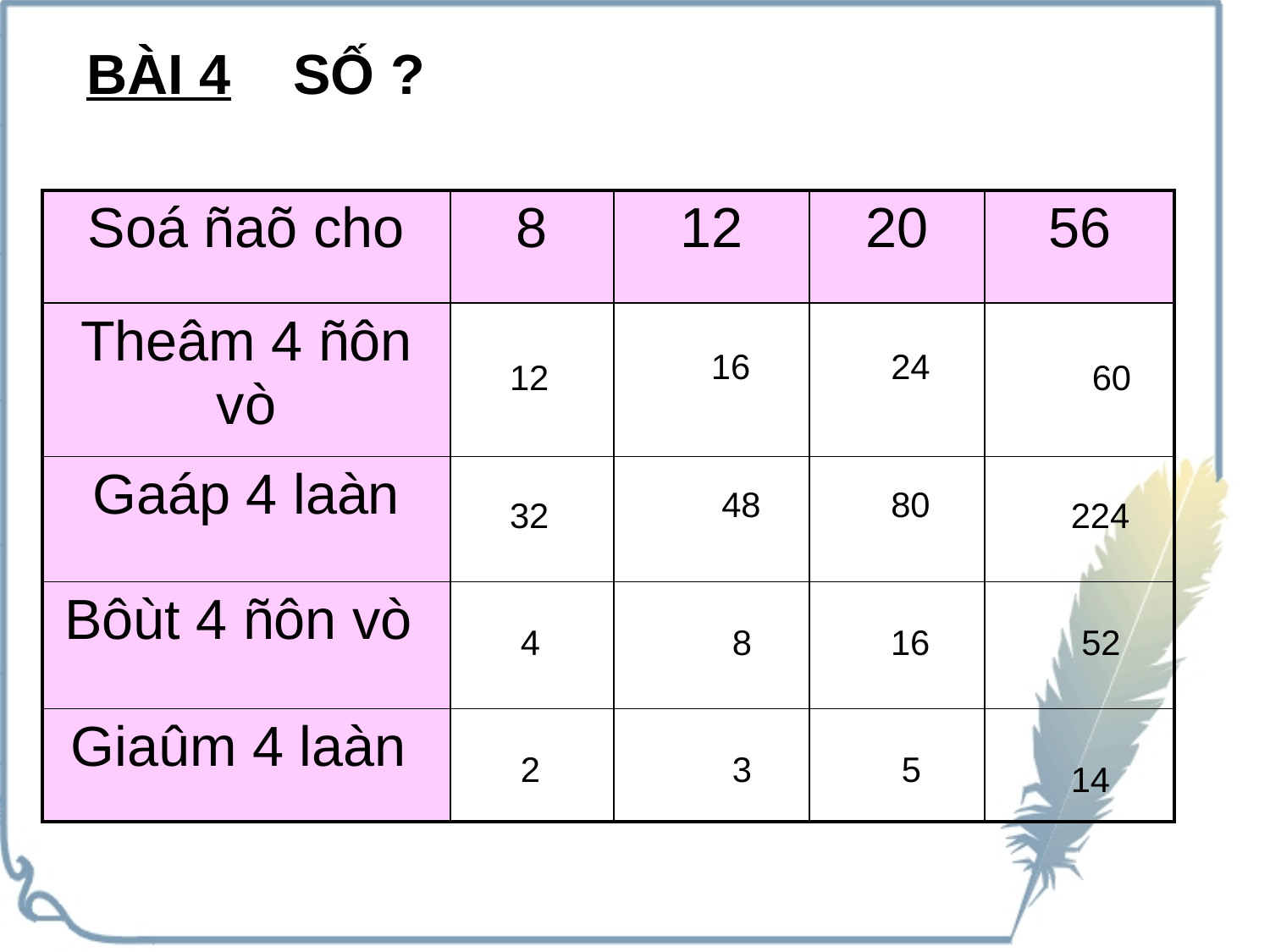

BÀI 4    SỐ ?
| Soá ñaõ cho | 8 | 12 | 20 | 56 |
| --- | --- | --- | --- | --- |
| Theâm 4 ñôn vò |  |  |  |  |
| Gaáp 4 laàn |  |  |  |  |
| Bôùt 4 ñôn vò |  |  |  |  |
| Giaûm 4 laàn |  |  |  |  |
16
24
12
60
48
80
32
224
4
8
16
52
2
3
5
14